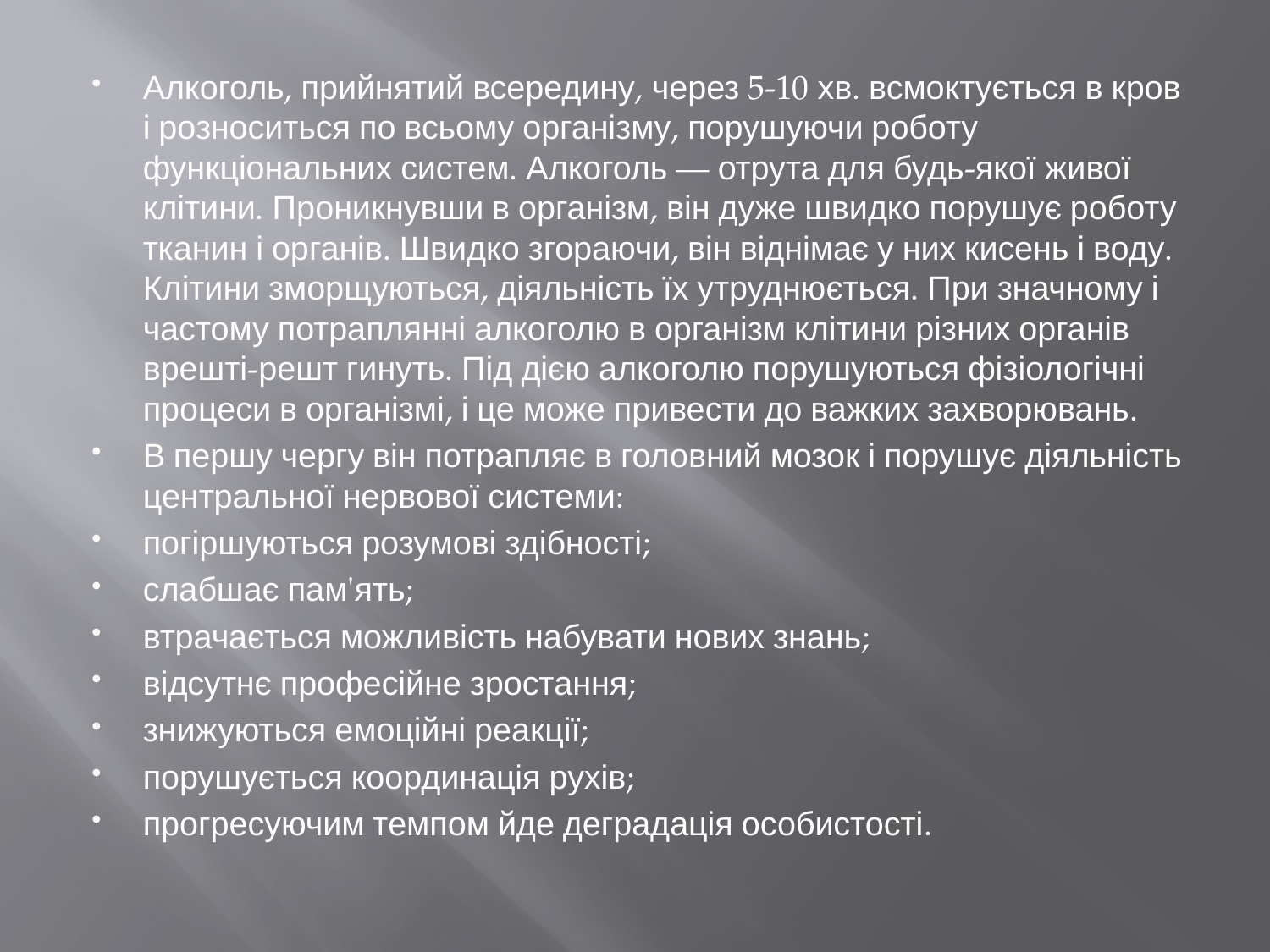

#
Алкоголь, прийнятий всередину, через 5-10 хв. всмоктується в кров і розноситься по всьому організму, порушуючи роботу функціональних систем. Алкоголь — отрута для будь-якої живої клітини. Проникнувши в організм, він дуже швидко порушує роботу тканин і органів. Швидко згораючи, він віднімає у них кисень і воду. Клітини зморщуються, діяльність їх утруднюється. При значному і частому потраплянні алкоголю в організм клітини різних органів врешті-решт гинуть. Під дією алкоголю порушуються фізіологічні процеси в організмі, і це може привести до важких захворювань.
В першу чергу він потрапляє в головний мозок і порушує діяльність центральної нервової системи:
погіршуються розумові здібності;
слабшає пам'ять;
втрачається можливість набувати нових знань;
відсутнє професійне зростання;
знижуються емоційні реакції;
порушується координація рухів;
прогресуючим темпом йде деградація особистості.